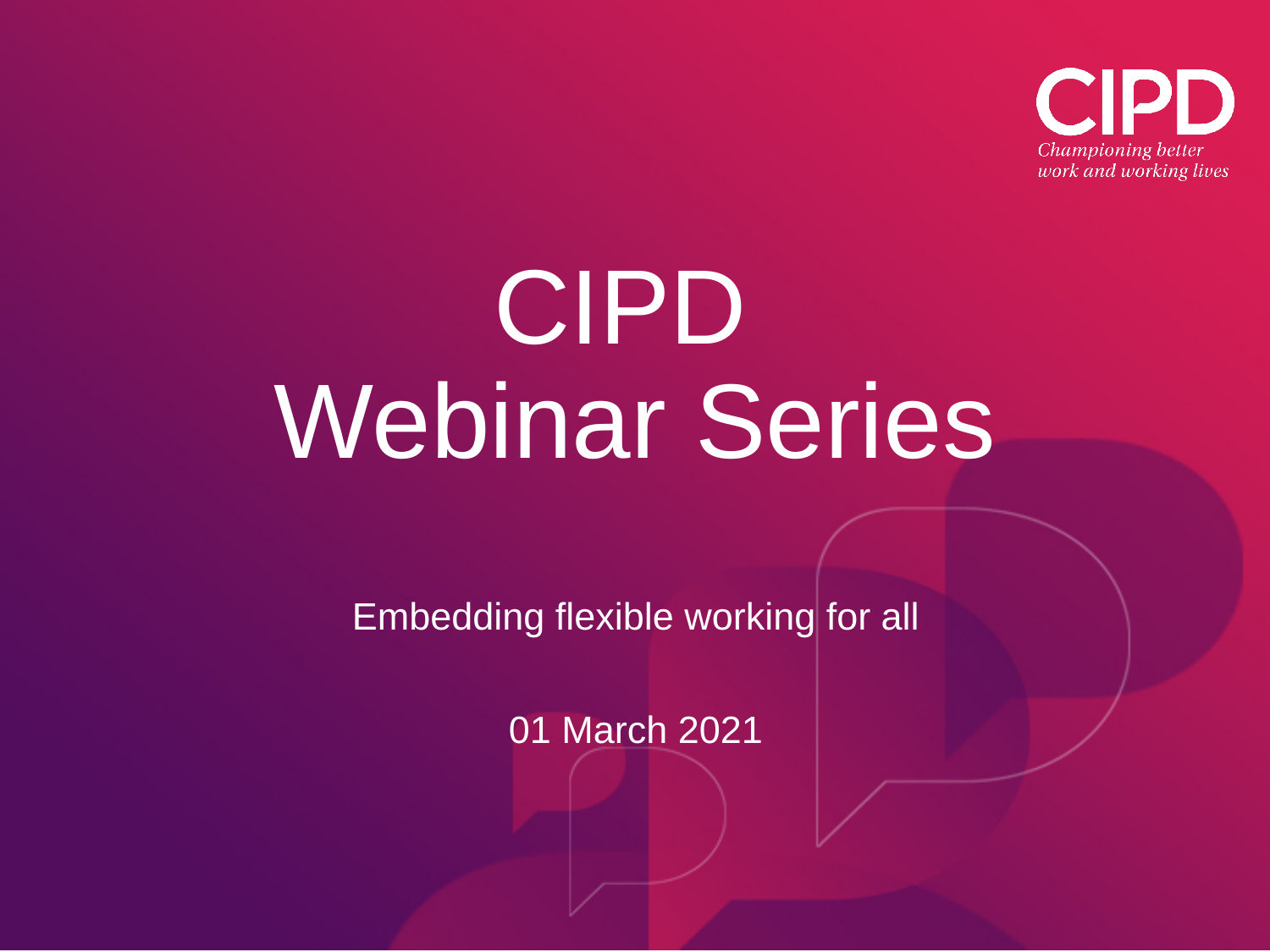

# CIPD  Webinar Series

Embedding flexible working for all

01 March 2021